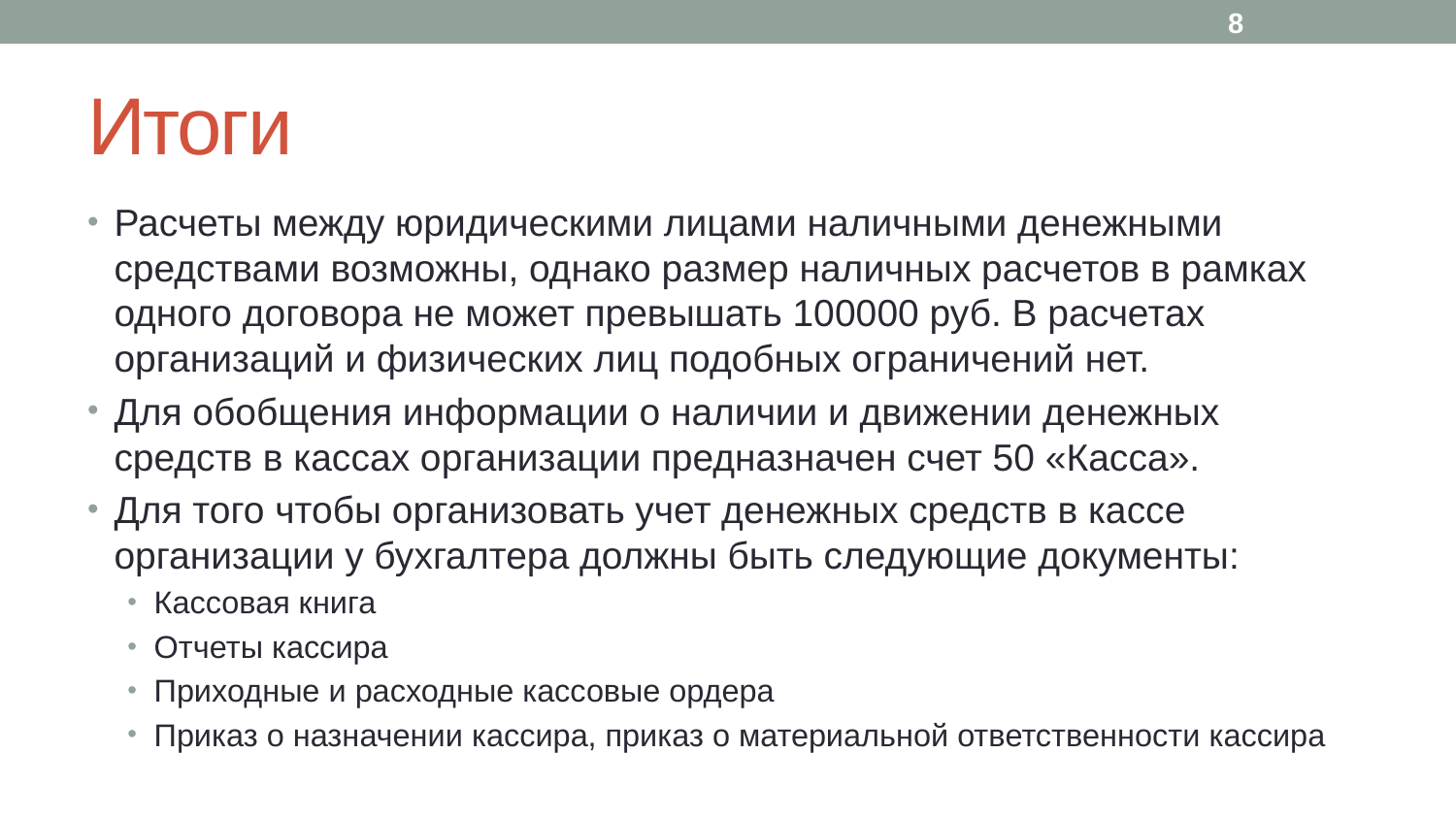

8
# Итоги
Расчеты между юридическими лицами наличными денежными средствами возможны, однако размер наличных расчетов в рамках одного договора не может превышать 100000 руб. В расчетах организаций и физических лиц подобных ограничений нет.
Для обобщения информации о наличии и движении денежных средств в кассах организации предназначен счет 50 «Касса».
Для того чтобы организовать учет денежных средств в кассе организации у бухгалтера должны быть следующие документы:
Кассовая книга
Отчеты кассира
Приходные и расходные кассовые ордера
Приказ о назначении кассира, приказ о материальной ответственности кассира